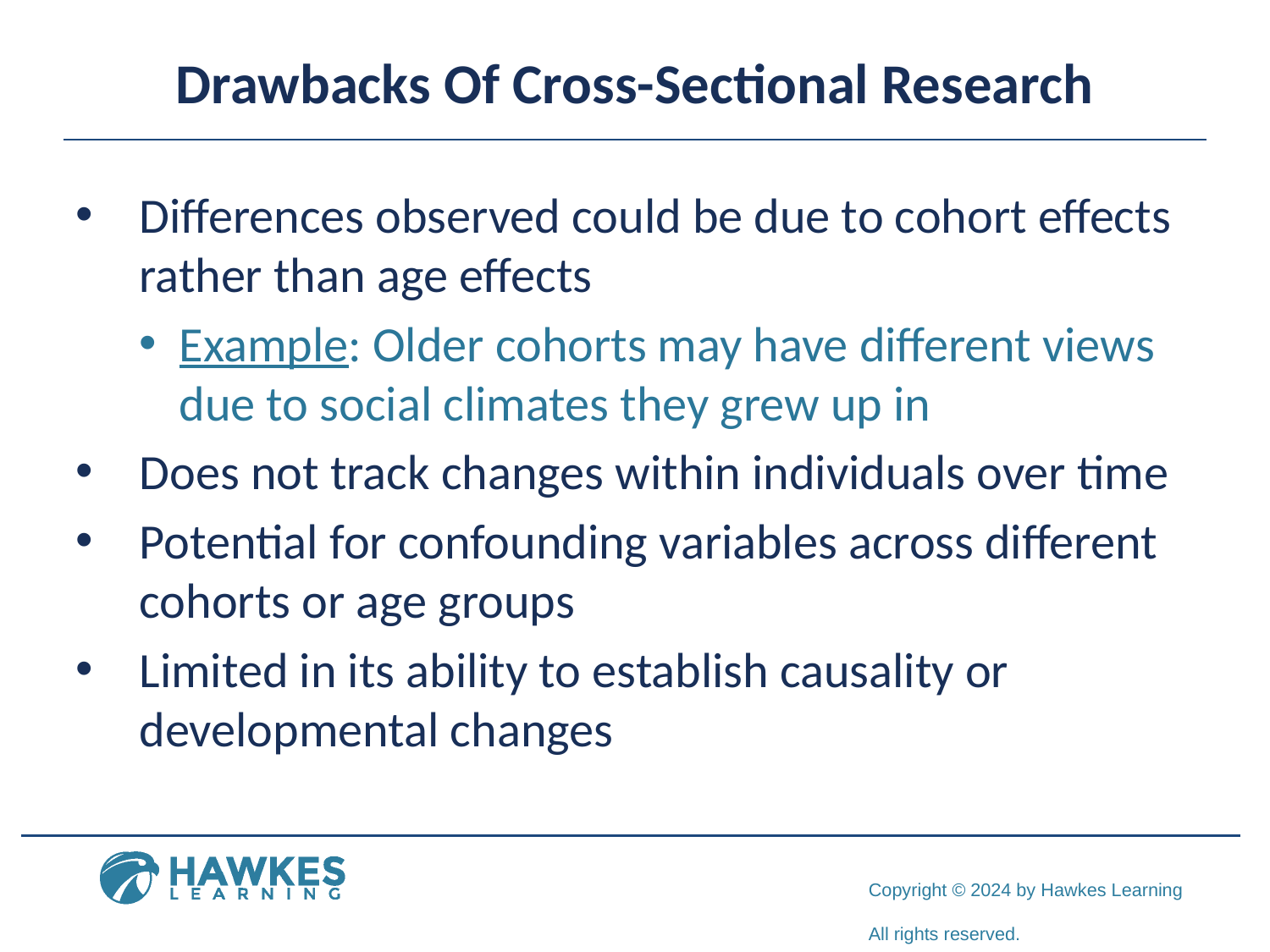

# Drawbacks Of Cross-Sectional Research
Differences observed could be due to cohort effects rather than age effects
Example: Older cohorts may have different views due to social climates they grew up in
Does not track changes within individuals over time
Potential for confounding variables across different cohorts or age groups
Limited in its ability to establish causality or developmental changes